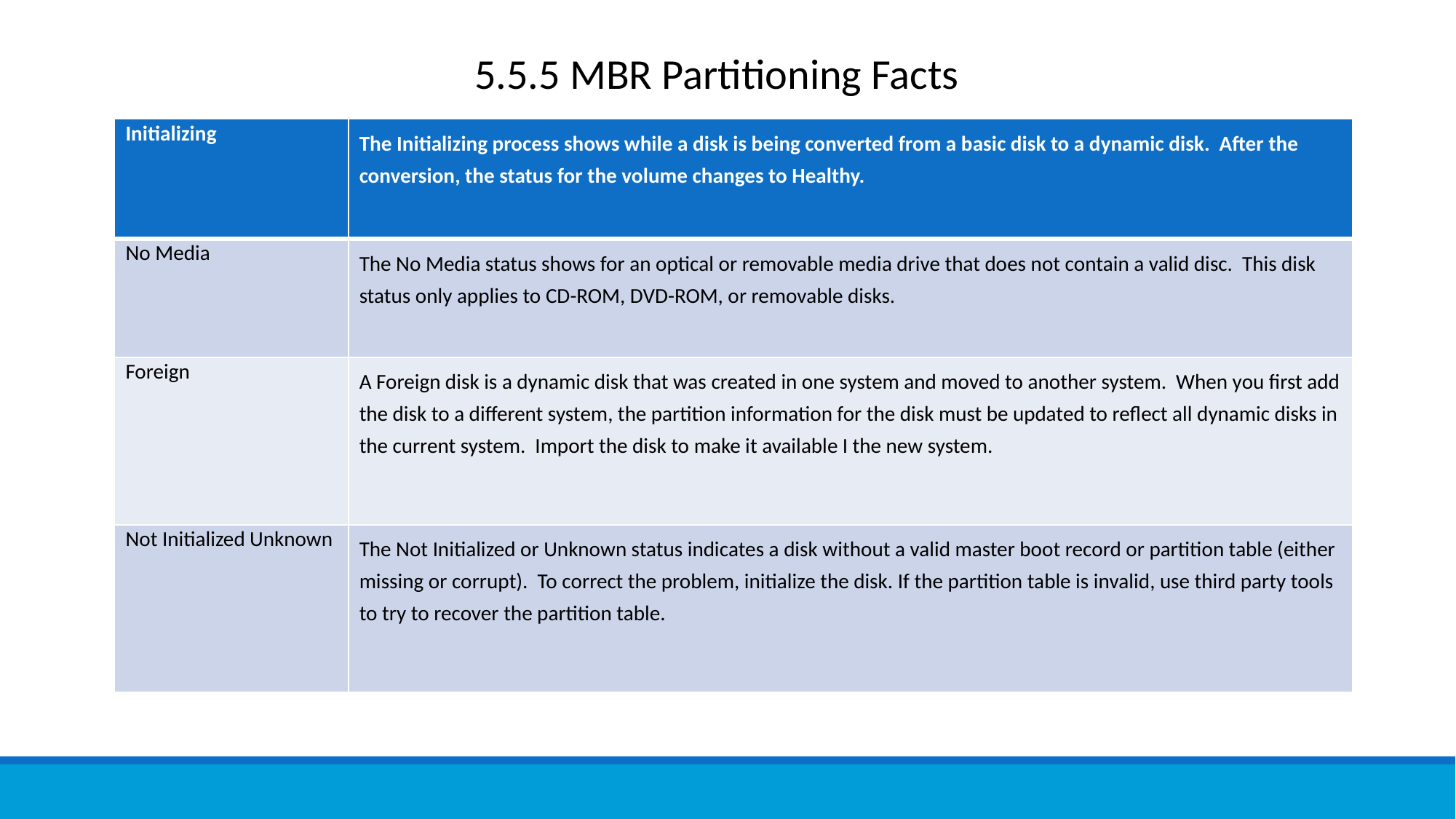

5.5.5 MBR Partitioning Facts
| Initializing | The Initializing process shows while a disk is being converted from a basic disk to a dynamic disk. After the conversion, the status for the volume changes to Healthy. |
| --- | --- |
| No Media | The No Media status shows for an optical or removable media drive that does not contain a valid disc. This disk status only applies to CD-ROM, DVD-ROM, or removable disks. |
| Foreign | A Foreign disk is a dynamic disk that was created in one system and moved to another system. When you first add the disk to a different system, the partition information for the disk must be updated to reflect all dynamic disks in the current system. Import the disk to make it available I the new system. |
| Not Initialized Unknown | The Not Initialized or Unknown status indicates a disk without a valid master boot record or partition table (either missing or corrupt). To correct the problem, initialize the disk. If the partition table is invalid, use third party tools to try to recover the partition table. |